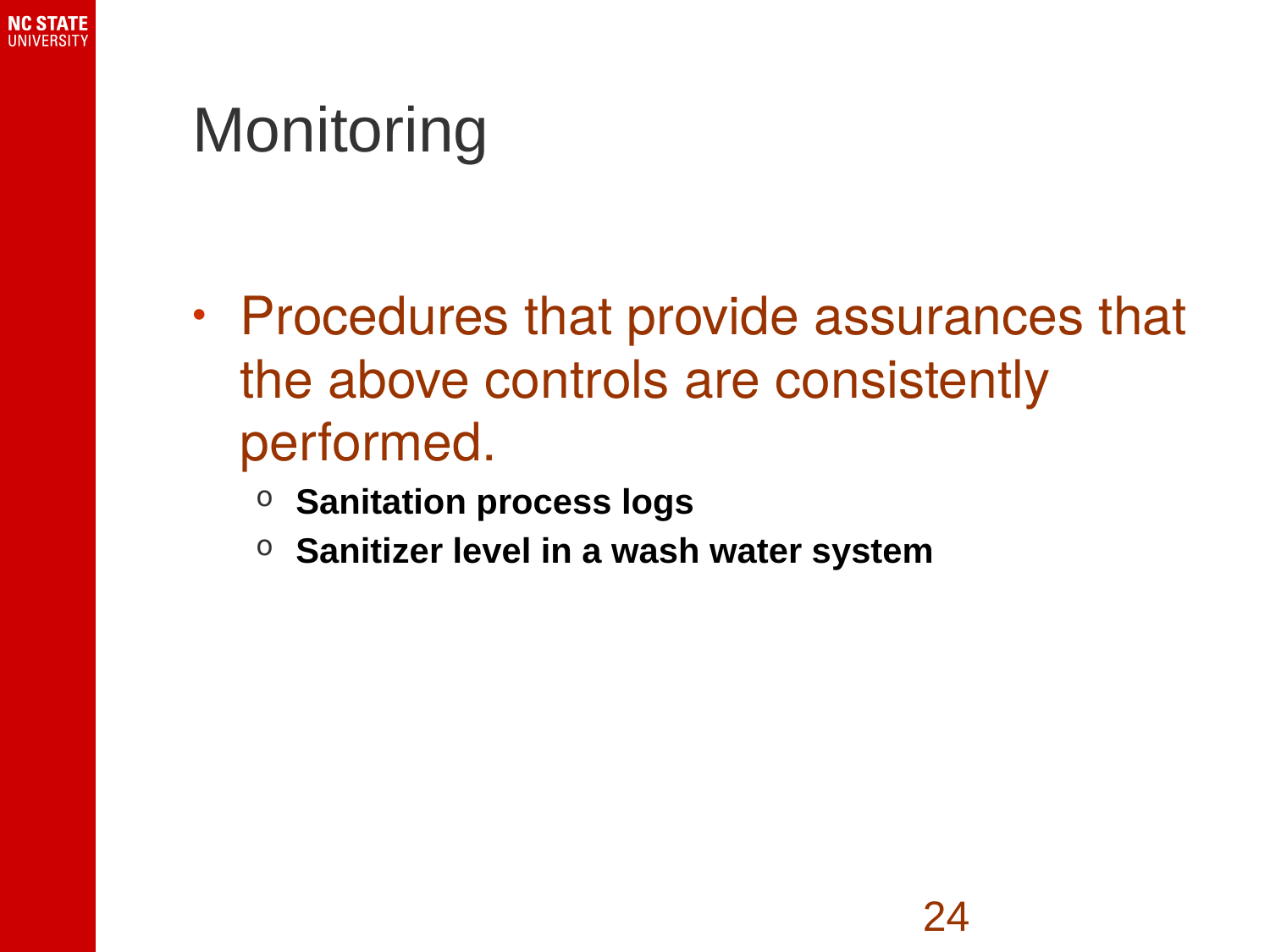

# Monitoring
Procedures that provide assurances that the above controls are consistently performed.
Sanitation process logs
Sanitizer level in a wash water system

24